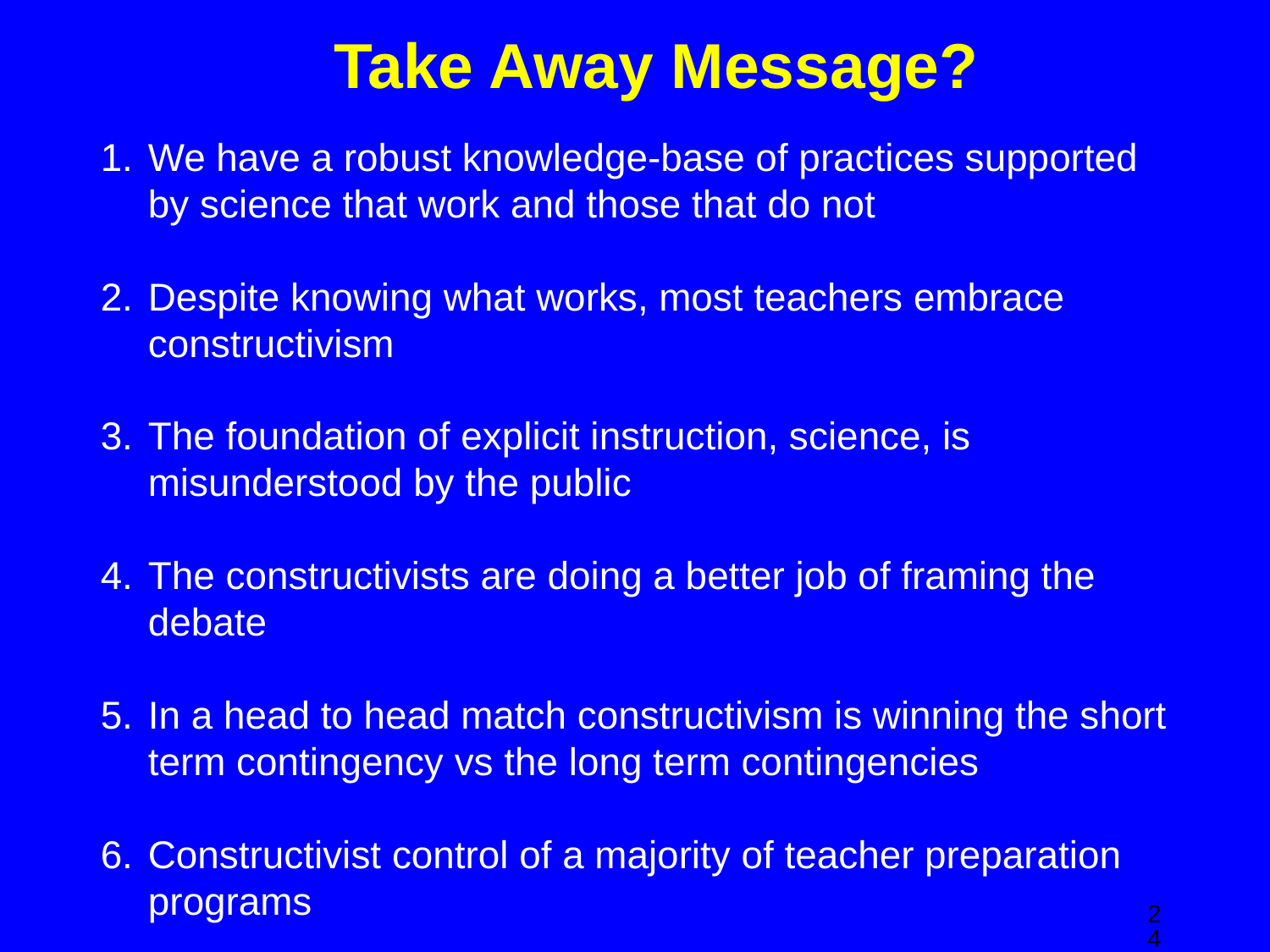

# Take Away Message?
We have a robust knowledge-base of practices supported by science that work and those that do not

Despite knowing what works, most teachers embrace constructivism

The foundation of explicit instruction, science, is misunderstood by the public

The constructivists are doing a better job of framing the debate

In a head to head match constructivism is winning the short term contingency vs the long term contingencies

Constructivist control of a majority of teacher preparation programs

24